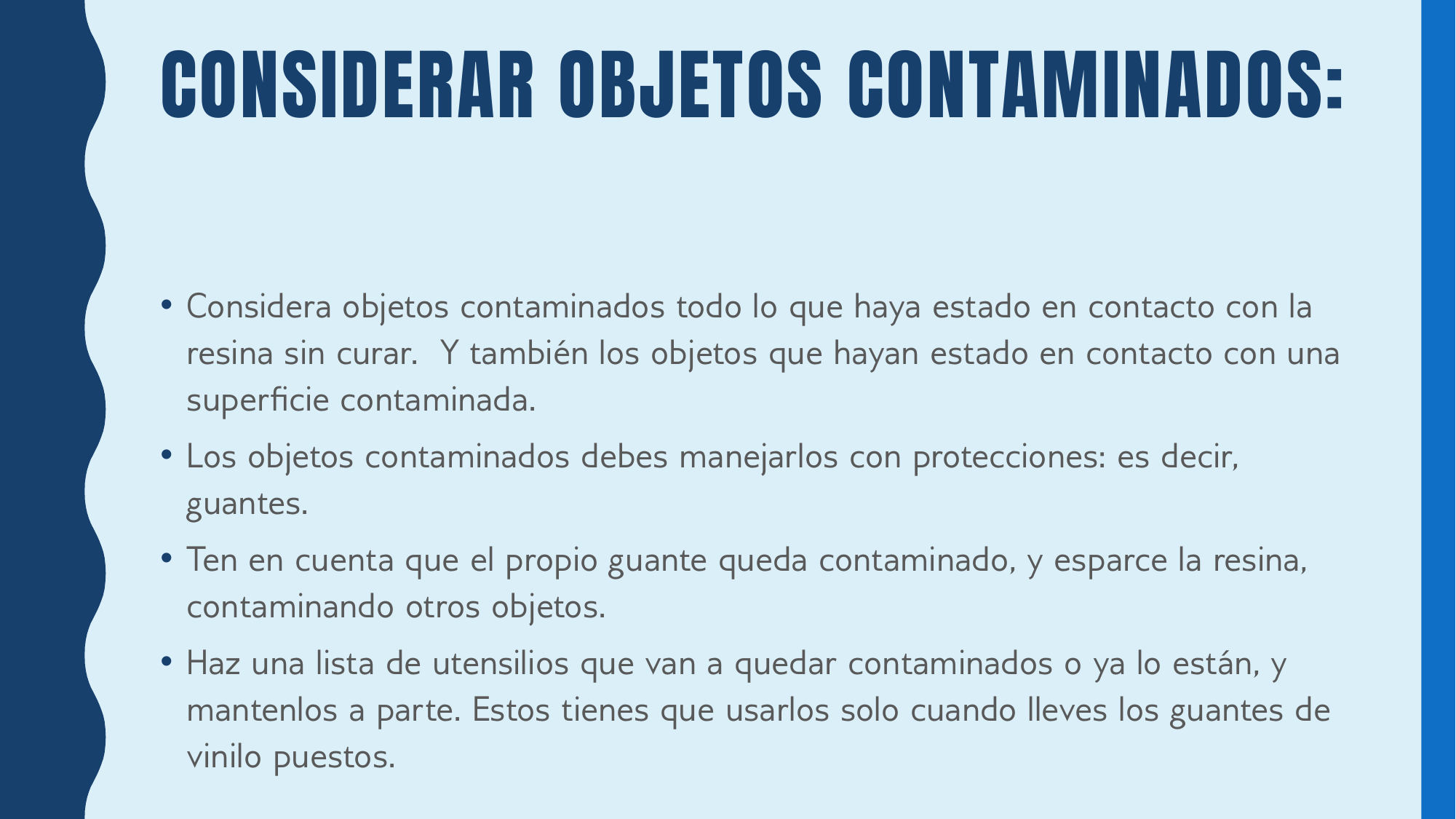

# Considerar objetos contaminados:
Considera objetos contaminados todo lo que haya estado en contacto con la resina sin curar.  Y también los objetos que hayan estado en contacto con una superficie contaminada.
Los objetos contaminados debes manejarlos con protecciones: es decir, guantes.
Ten en cuenta que el propio guante queda contaminado, y esparce la resina, contaminando otros objetos.
Haz una lista de utensilios que van a quedar contaminados o ya lo están, y mantenlos a parte. Estos tienes que usarlos solo cuando lleves los guantes de vinilo puestos.